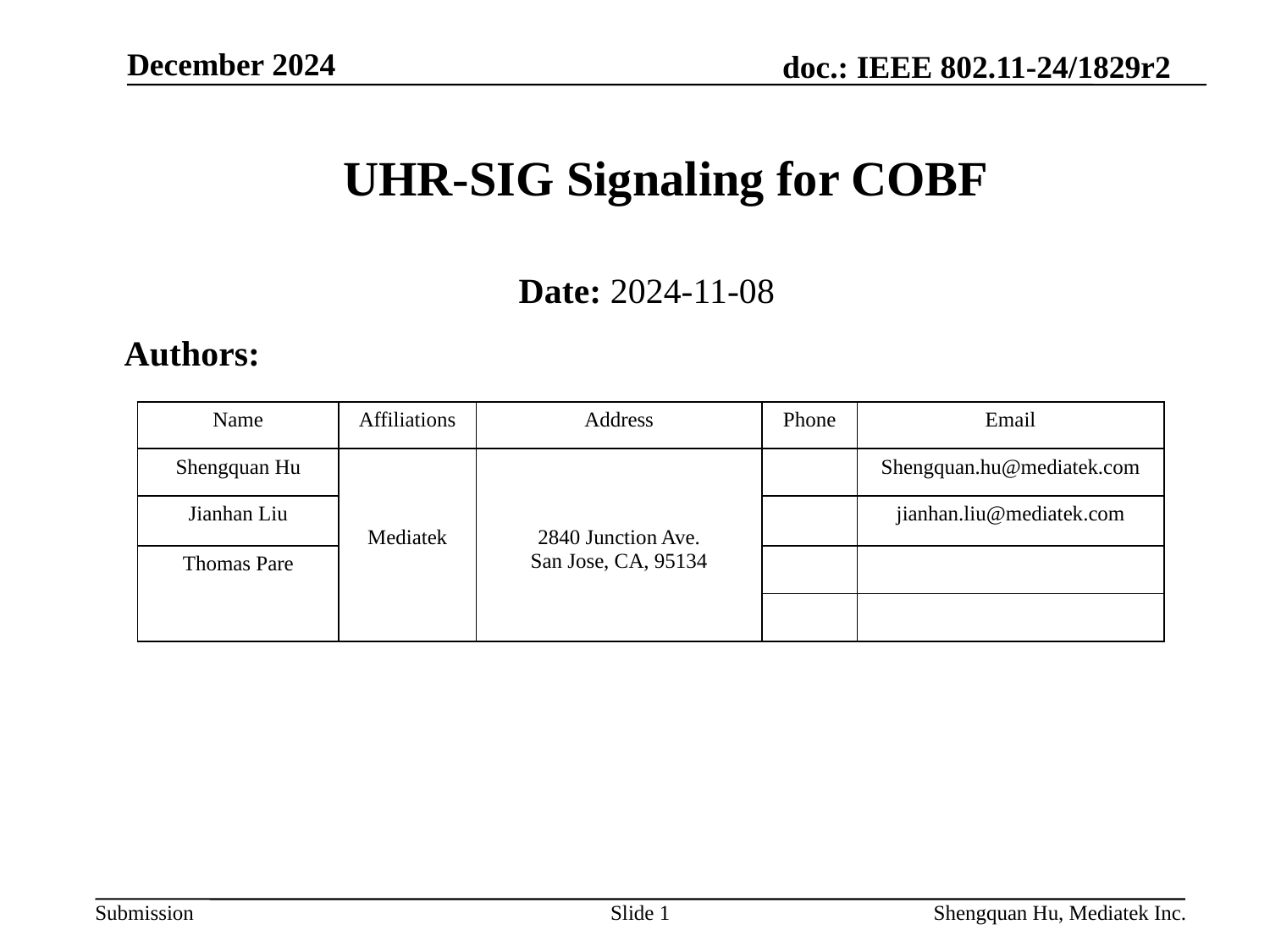

December 2024
# UHR-SIG Signaling for COBF
Date: 2024-11-08
Authors:
| Name | Affiliations | Address | Phone | Email |
| --- | --- | --- | --- | --- |
| Shengquan Hu | Mediatek | 2840 Junction Ave. San Jose, CA, 95134 |  | Shengquan.hu@mediatek.com |
| Jianhan Liu |  |  |  | jianhan.liu@mediatek.com |
| Thomas Pare |  |  |  |  |
|  |  |  |  |  |
|  |  |  |  |  |
Slide 1
Shengquan Hu, Mediatek Inc.